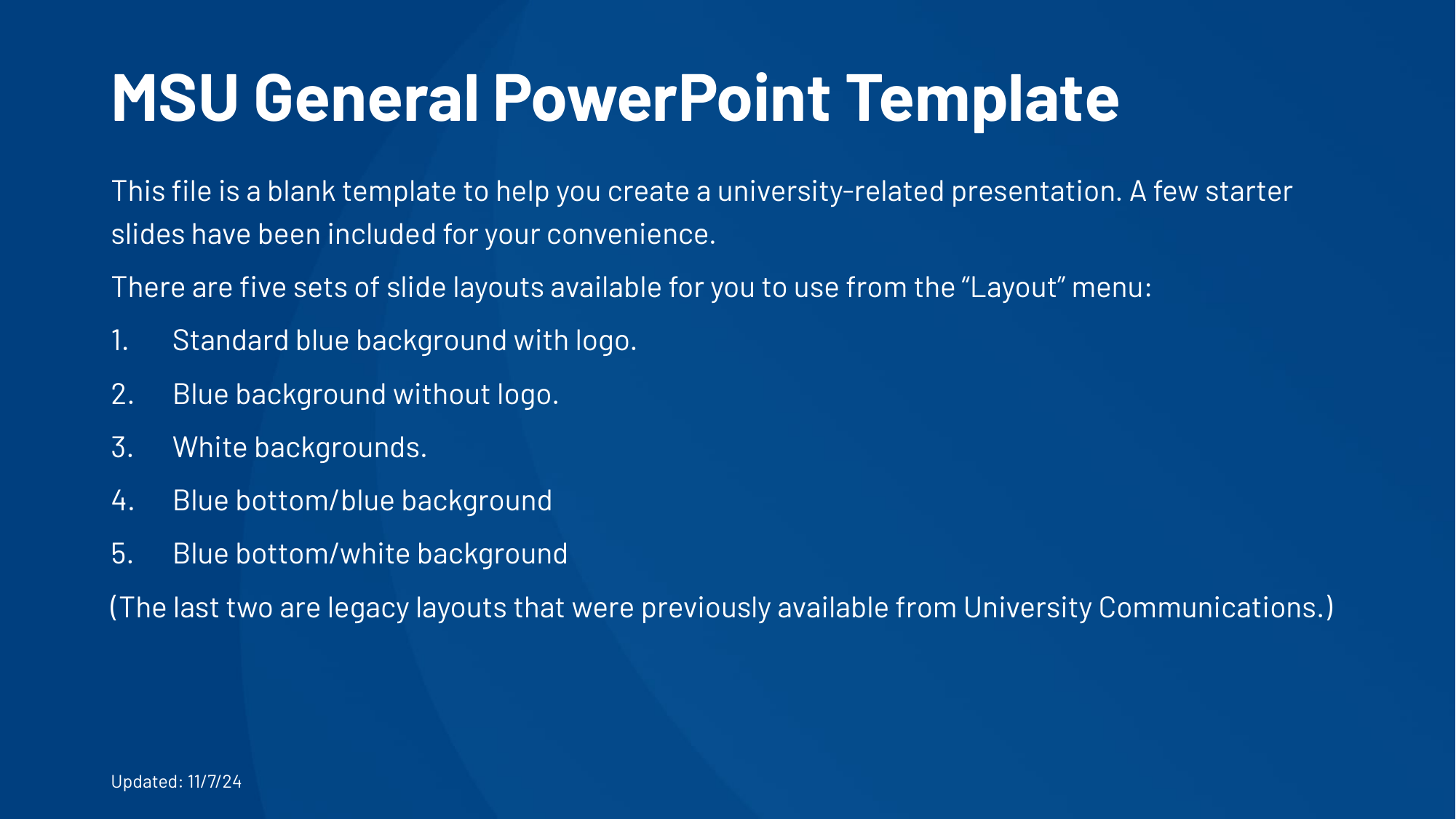

# MSU General PowerPoint Template
This file is a blank template to help you create a university-related presentation. A few starter slides have been included for your convenience.
There are five sets of slide layouts available for you to use from the “Layout” menu:
Standard blue background with logo.
Blue background without logo.
White backgrounds.
Blue bottom/blue background
Blue bottom/white background
(The last two are legacy layouts that were previously available from University Communications.)

Updated: 11/7/24